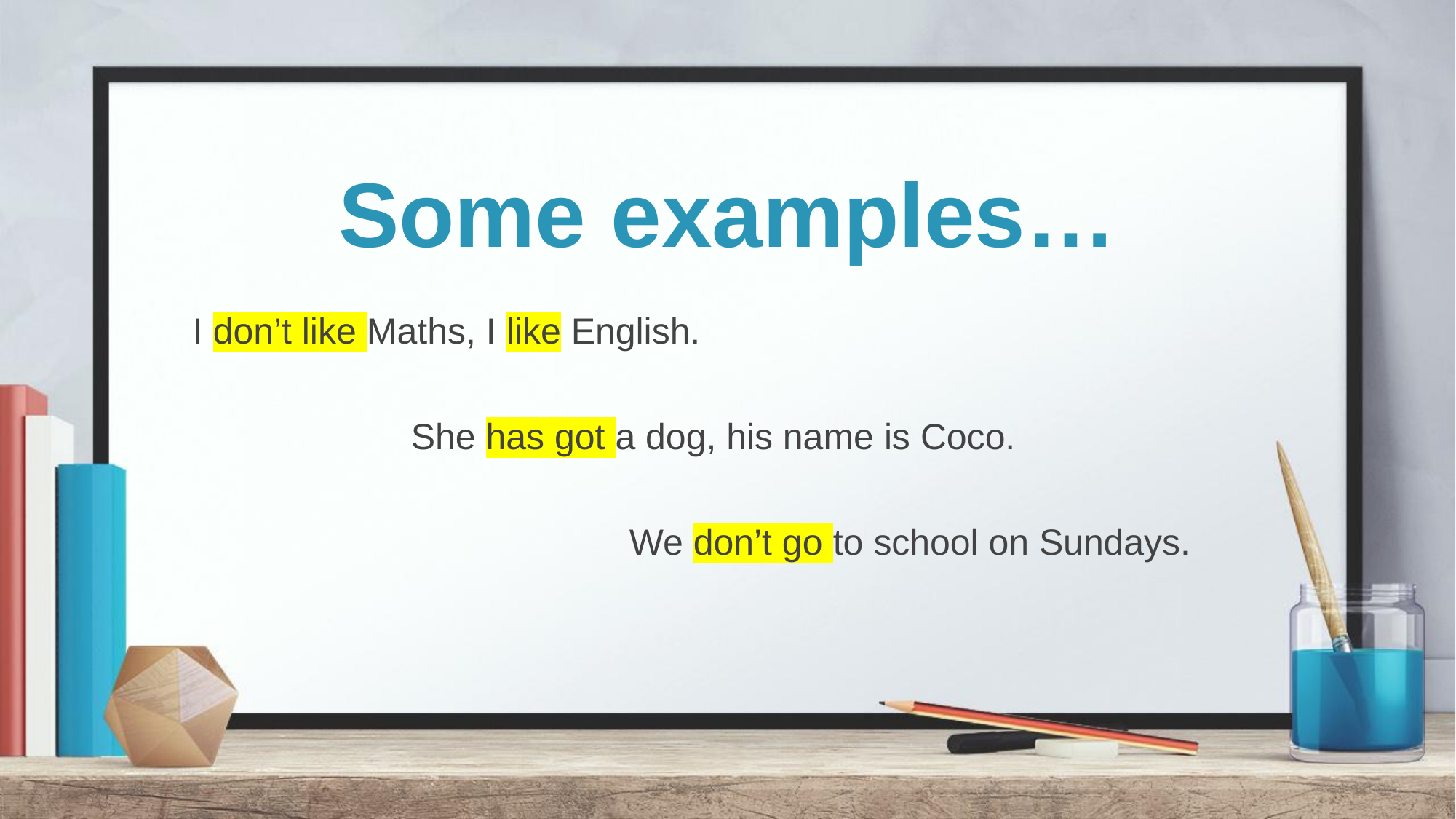

# Some examples…
I don’t like Maths, I like English.

		She has got a dog, his name is Coco.

				We don’t go to school on Sundays.